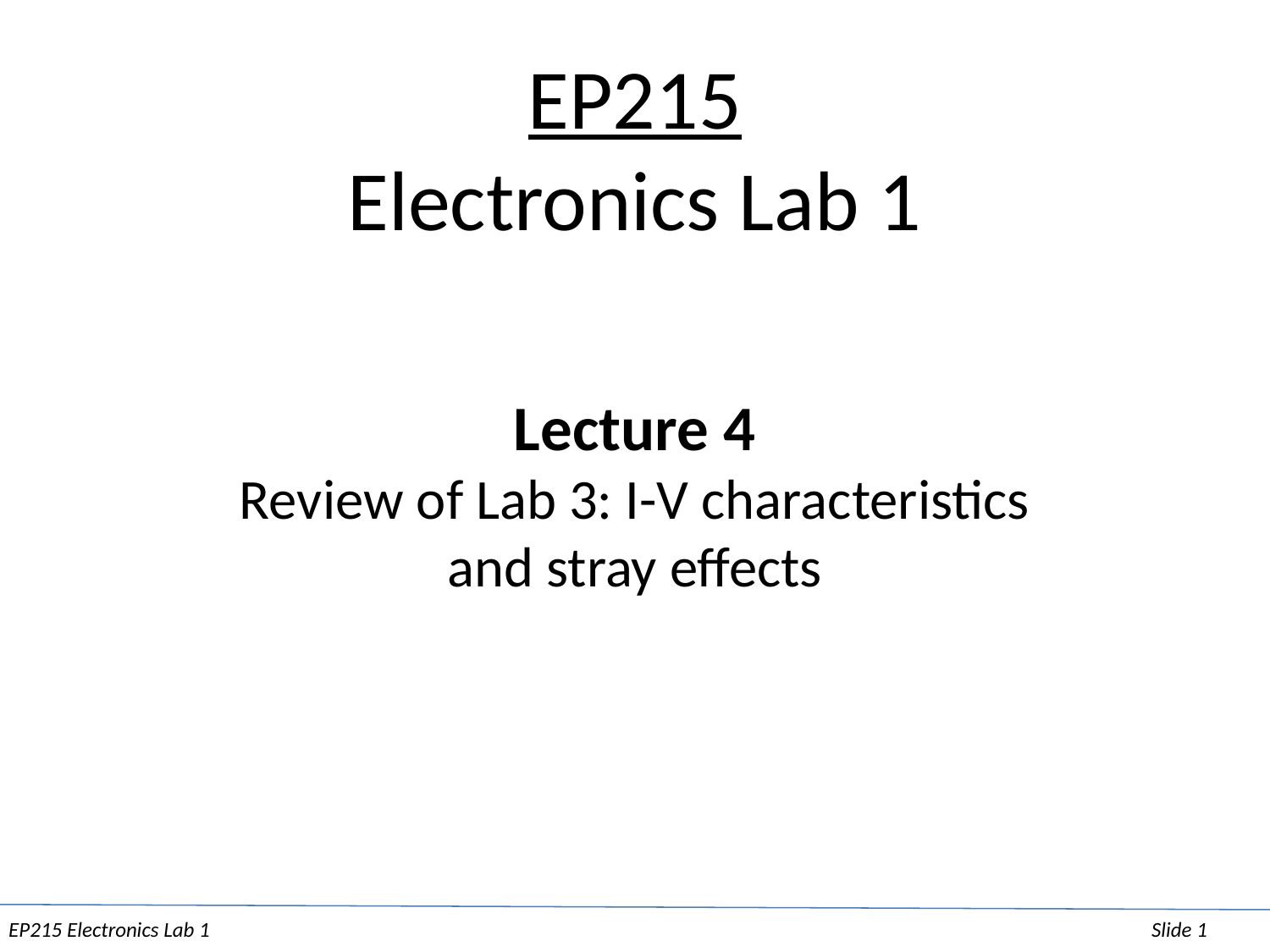

EP215
Electronics Lab 1
Lecture 4
Review of Lab 3: I-V characteristics
and stray effects